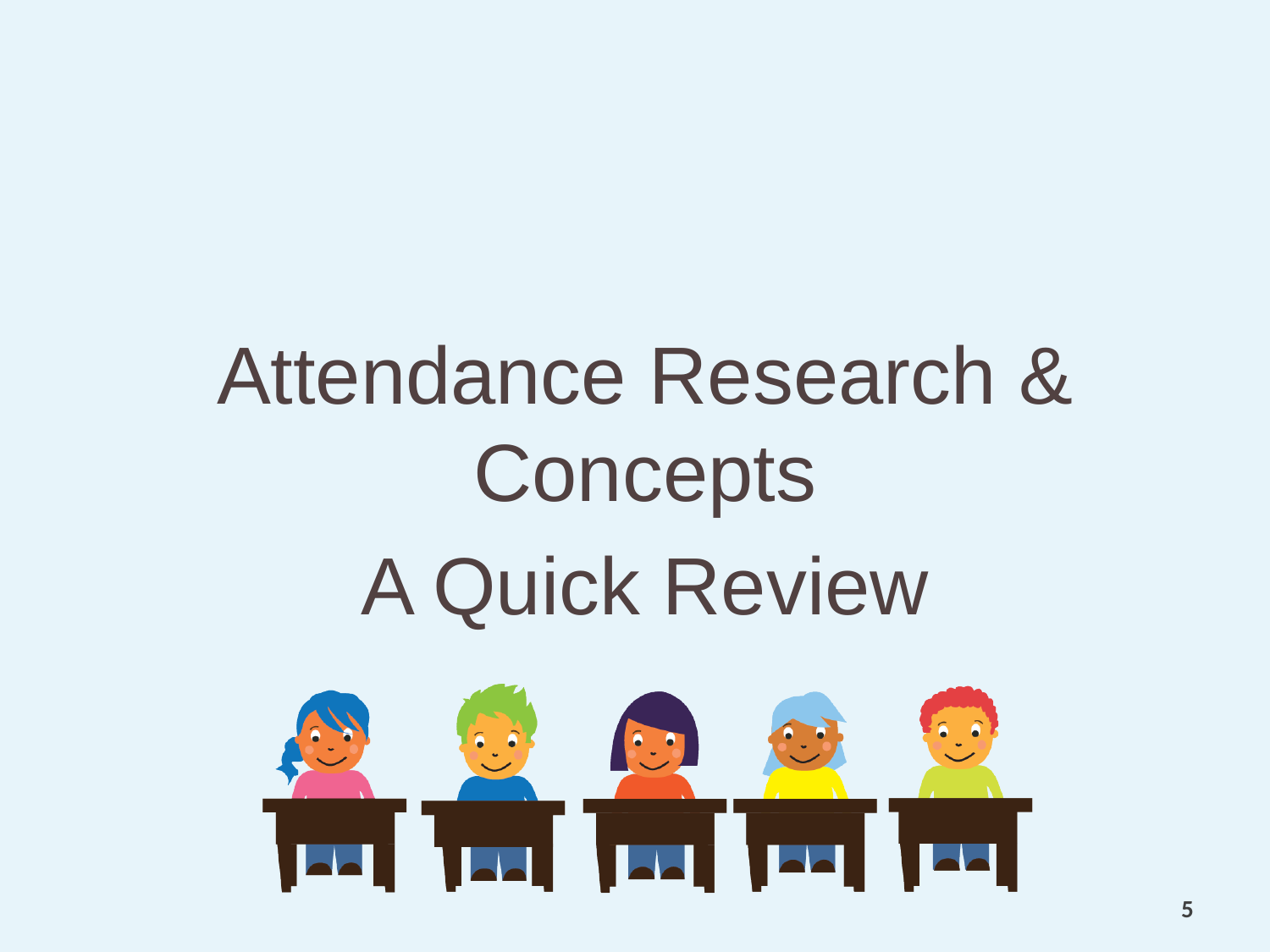

Attendance Research & Concepts
A Quick Review
5